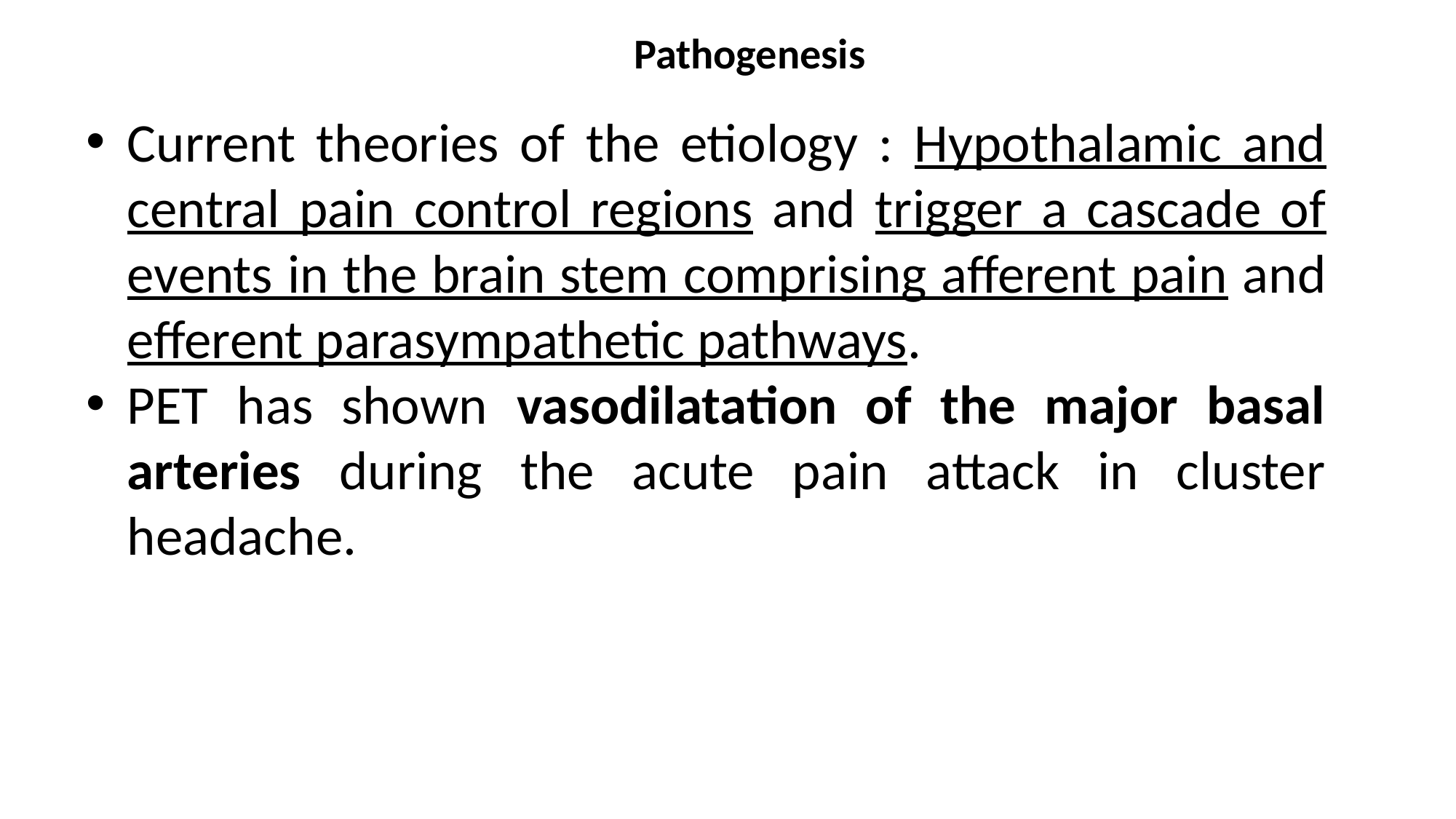

Pathogenesis
Current theories of the etiology : Hypothalamic and central pain control regions and trigger a cascade of events in the brain stem comprising afferent pain and efferent parasympathetic pathways.
PET has shown vasodilatation of the major basal arteries during the acute pain attack in cluster headache.